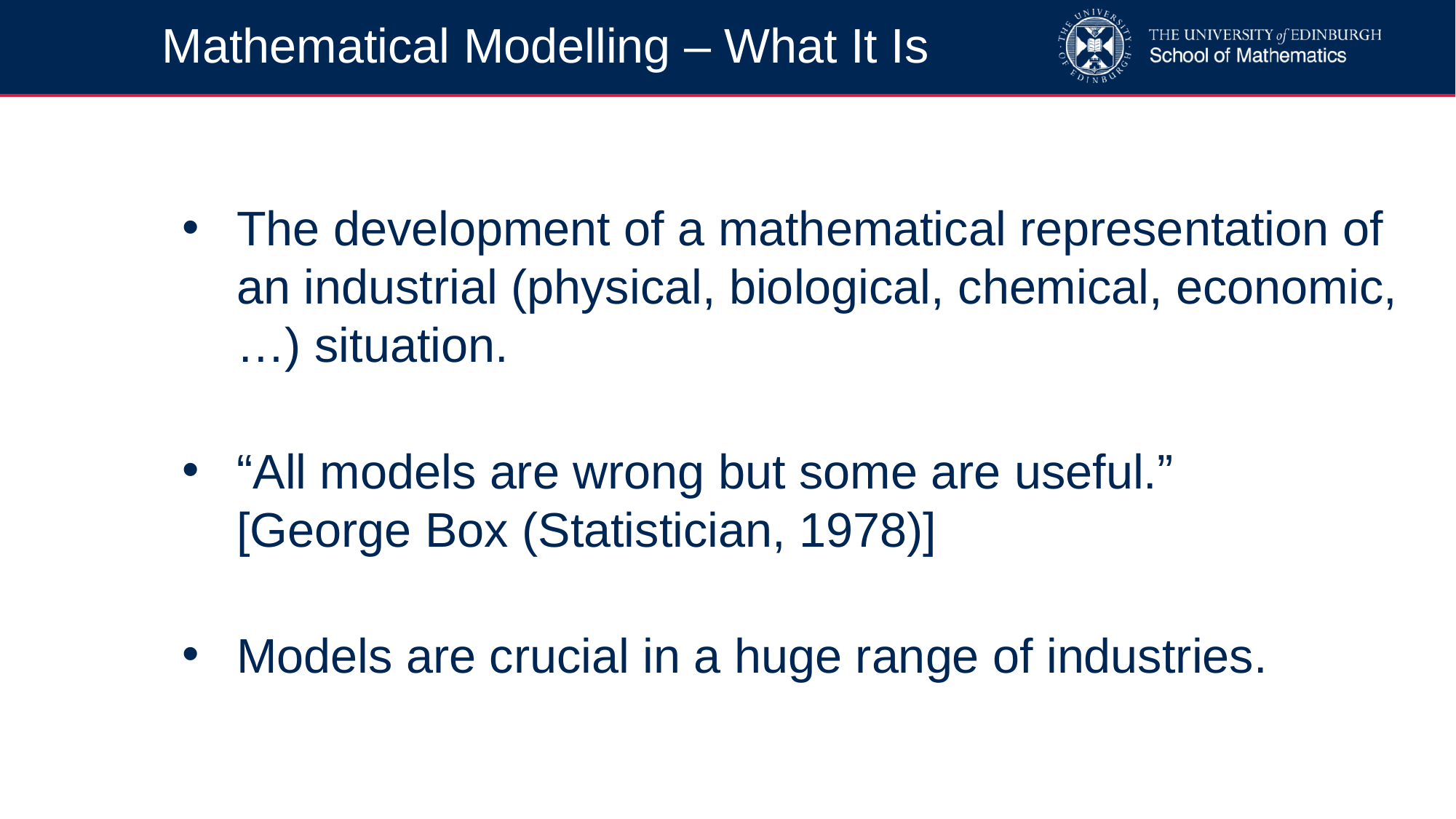

Mathematical Modelling – What It Is

The development of a mathematical representation of an industrial (physical, biological, chemical, economic,…) situation.
“All models are wrong but some are useful.”
[George Box (Statistician, 1978)]
Models are crucial in a huge range of industries.